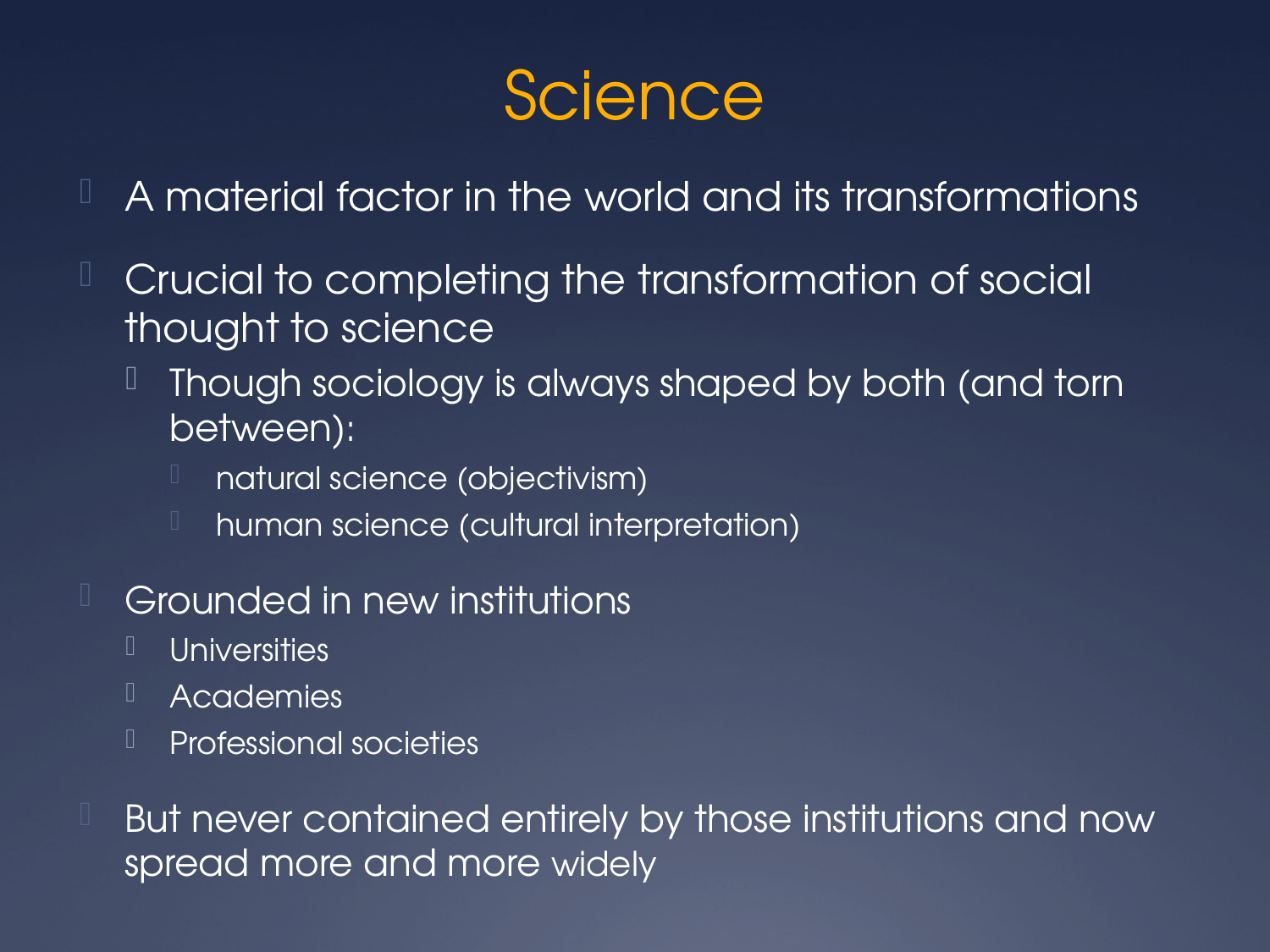

# Science
A material factor in the world and its transformations
Crucial to completing the transformation of social thought to science
Though sociology is always shaped by both (and torn between):
natural science (objectivism)
human science (cultural interpretation)
Grounded in new institutions
Universities
Academies
Professional societies
But never contained entirely by those institutions and now spread more and more widely